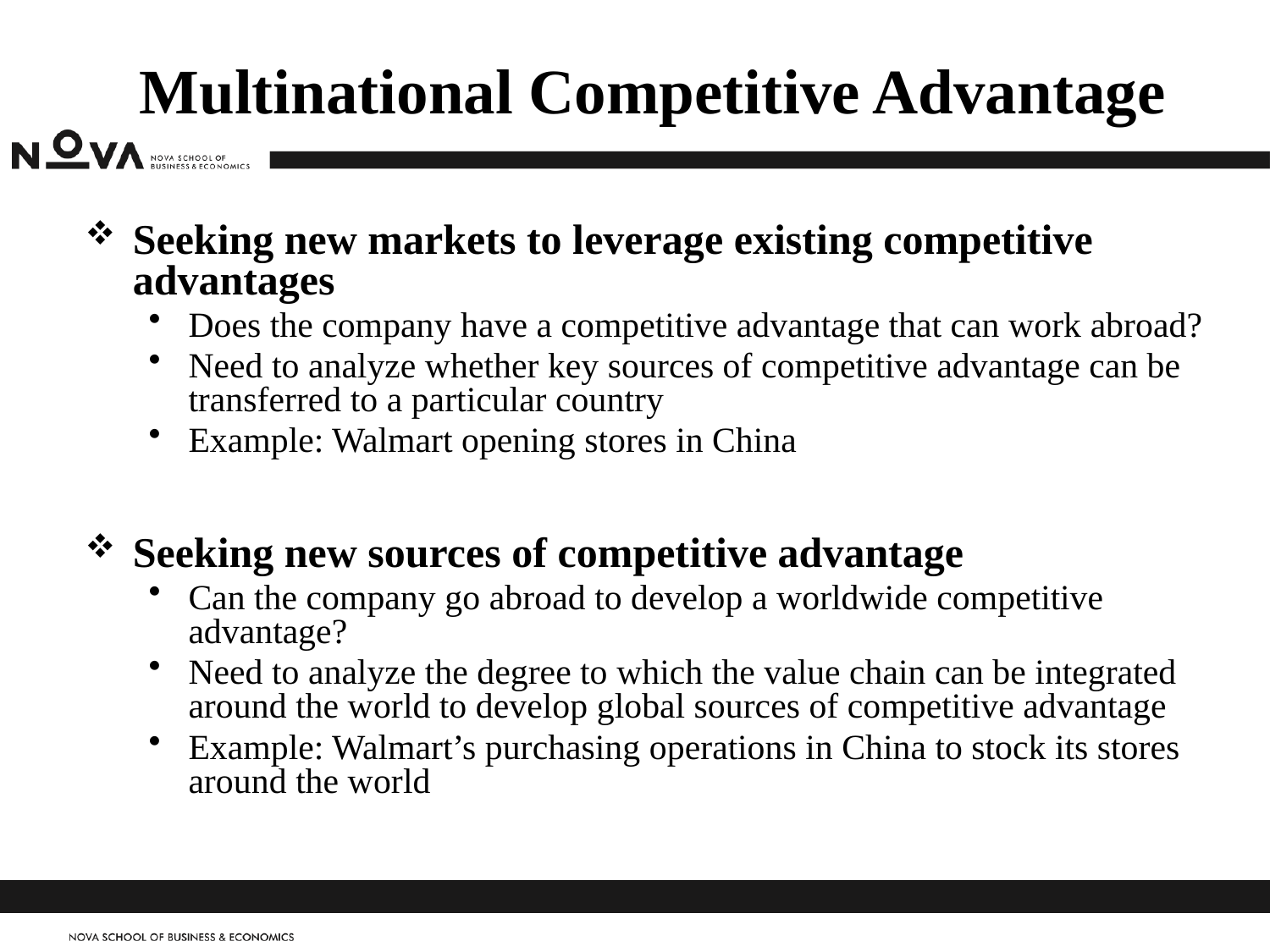

# Multinational Competitive Advantage
Seeking new markets to leverage existing competitive advantages
Does the company have a competitive advantage that can work abroad?
Need to analyze whether key sources of competitive advantage can be transferred to a particular country
Example: Walmart opening stores in China

Seeking new sources of competitive advantage
Can the company go abroad to develop a worldwide competitive advantage?
Need to analyze the degree to which the value chain can be integrated around the world to develop global sources of competitive advantage
Example: Walmart’s purchasing operations in China to stock its stores around the world